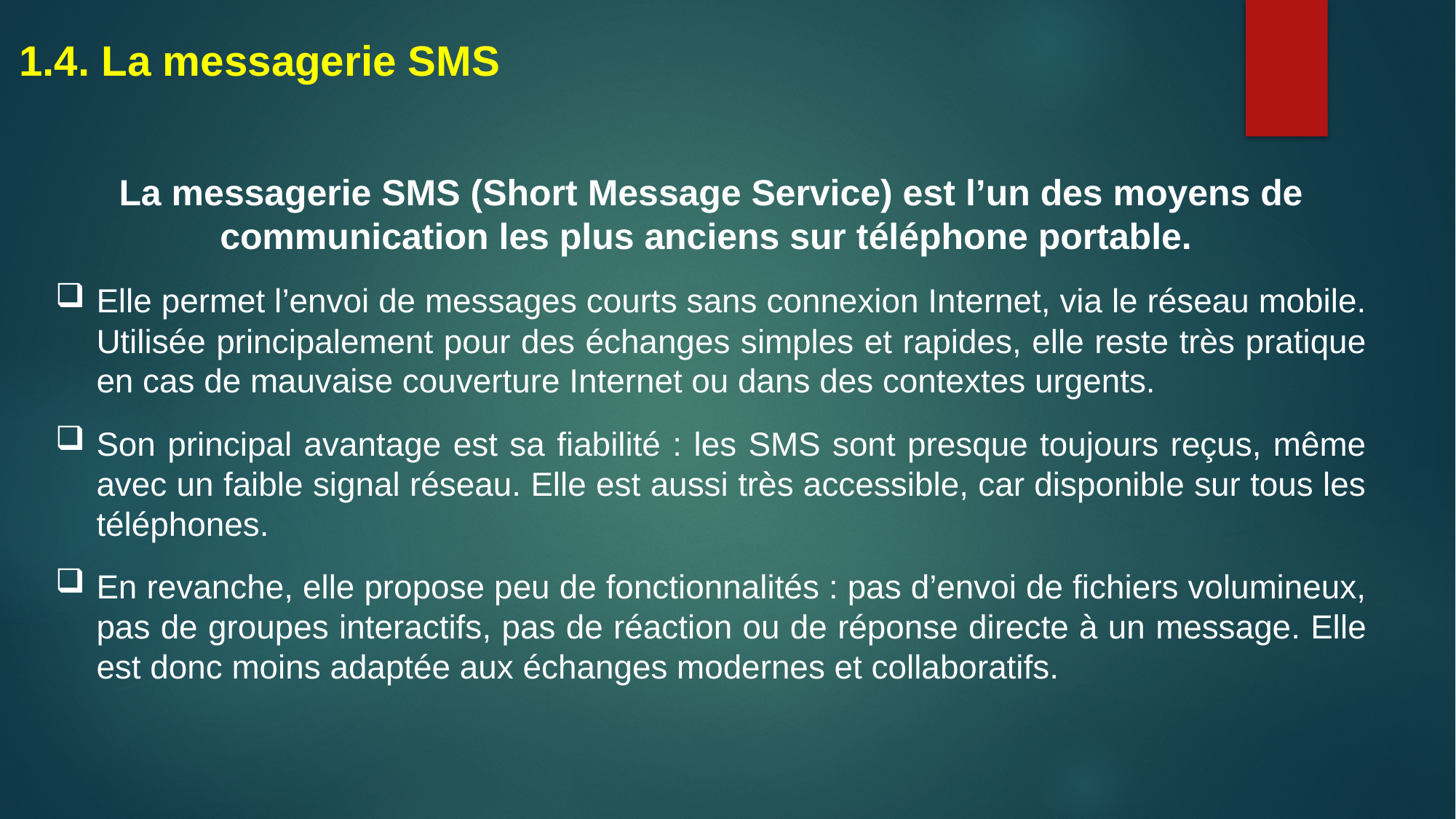

1.4. La messagerie SMS
La messagerie SMS (Short Message Service) est l’un des moyens de communication les plus anciens sur téléphone portable.
Elle permet l’envoi de messages courts sans connexion Internet, via le réseau mobile. Utilisée principalement pour des échanges simples et rapides, elle reste très pratique en cas de mauvaise couverture Internet ou dans des contextes urgents.
Son principal avantage est sa fiabilité : les SMS sont presque toujours reçus, même avec un faible signal réseau. Elle est aussi très accessible, car disponible sur tous les téléphones.
En revanche, elle propose peu de fonctionnalités : pas d’envoi de fichiers volumineux, pas de groupes interactifs, pas de réaction ou de réponse directe à un message. Elle est donc moins adaptée aux échanges modernes et collaboratifs.